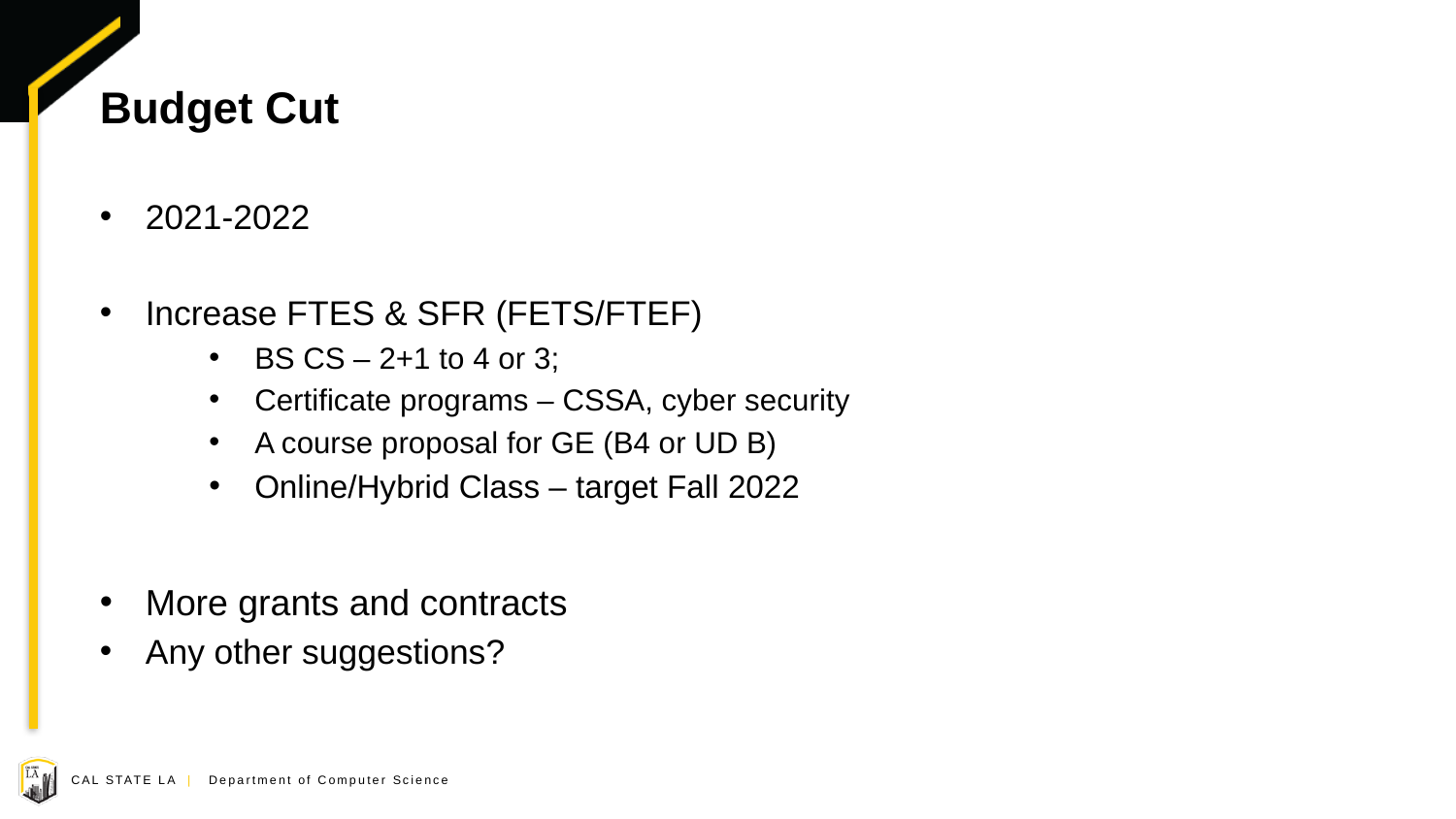

# Budget Cut
2021-2022

Increase FTES & SFR (FETS/FTEF)
BS CS – 2+1 to 4 or 3;
Certificate programs – CSSA, cyber security
A course proposal for GE (B4 or UD B)
Online/Hybrid Class – target Fall 2022

More grants and contracts
Any other suggestions?